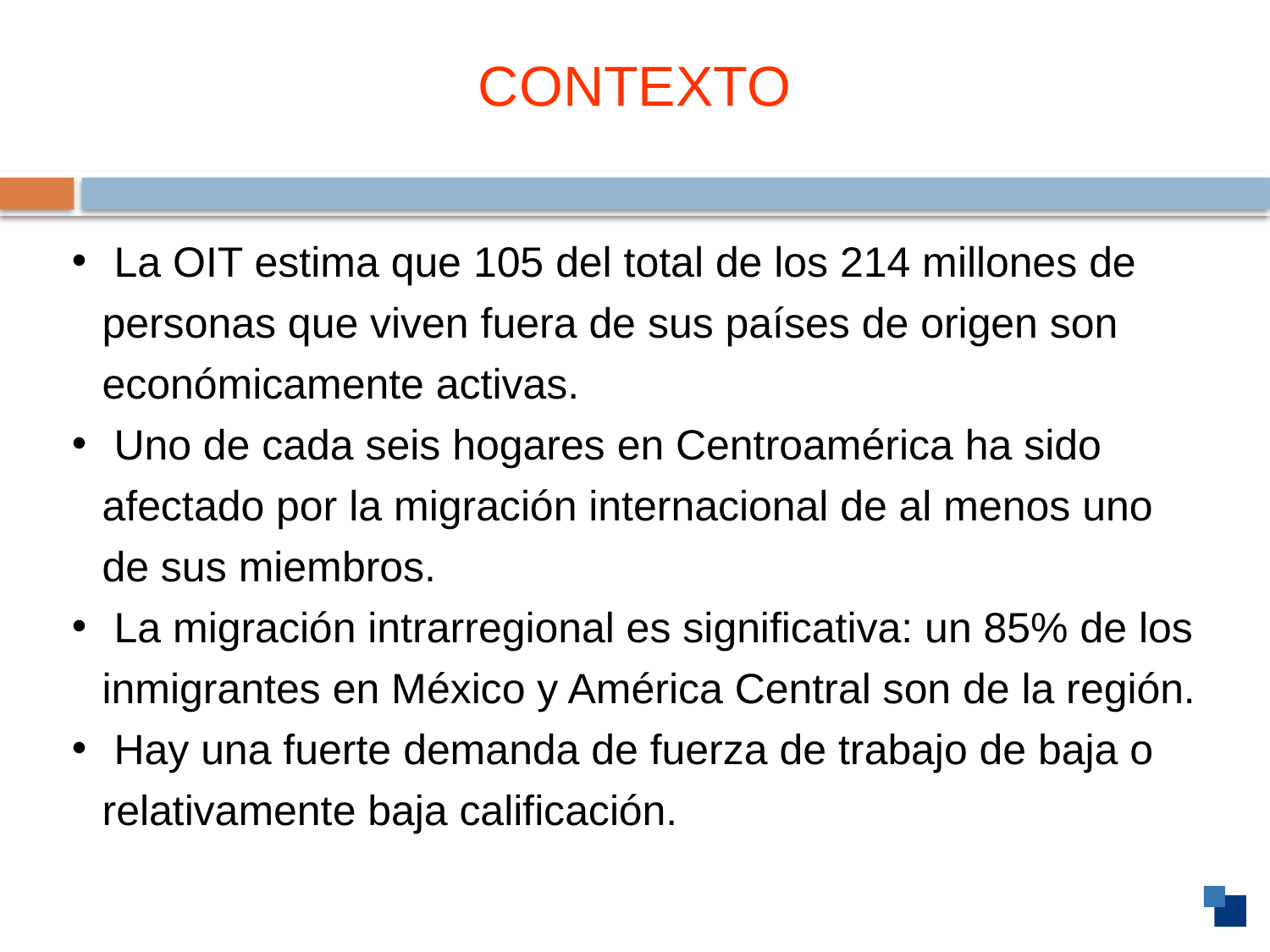

# CONTEXTO
 La OIT estima que 105 del total de los 214 millones de personas que viven fuera de sus países de origen son económicamente activas.
 Uno de cada seis hogares en Centroamérica ha sido afectado por la migración internacional de al menos uno de sus miembros.
 La migración intrarregional es significativa: un 85% de los inmigrantes en México y América Central son de la región.
 Hay una fuerte demanda de fuerza de trabajo de baja o relativamente baja calificación.

2